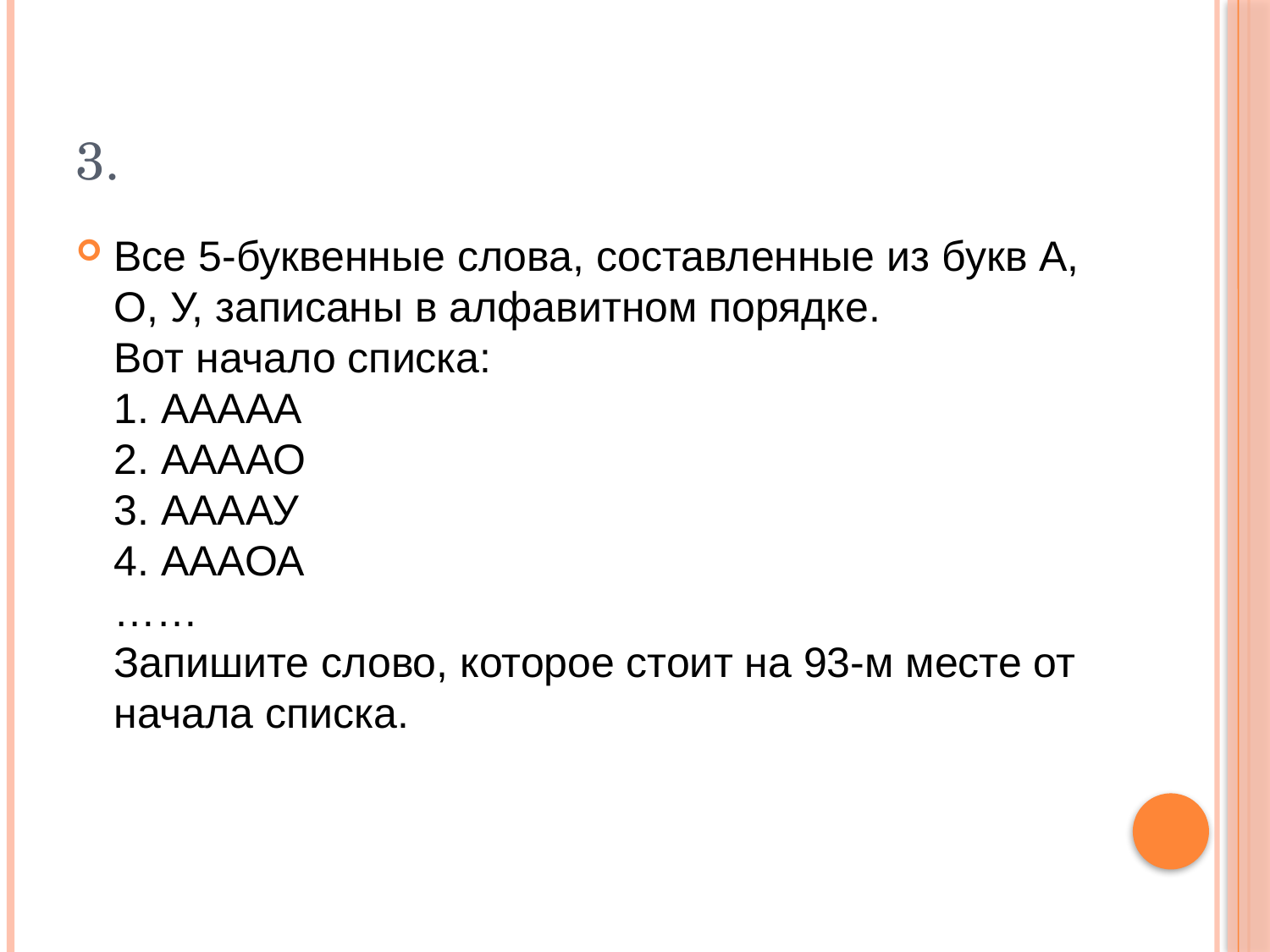

# 3.
Все 5-буквенные слова, составленные из букв А, О, У, записаны в алфавитном порядке.
Вот начало списка:
1. ААААА
2. ААААО
3. ААААУ
4. АААОА
……
Запишите слово, которое стоит на 93-м месте от начала списка.